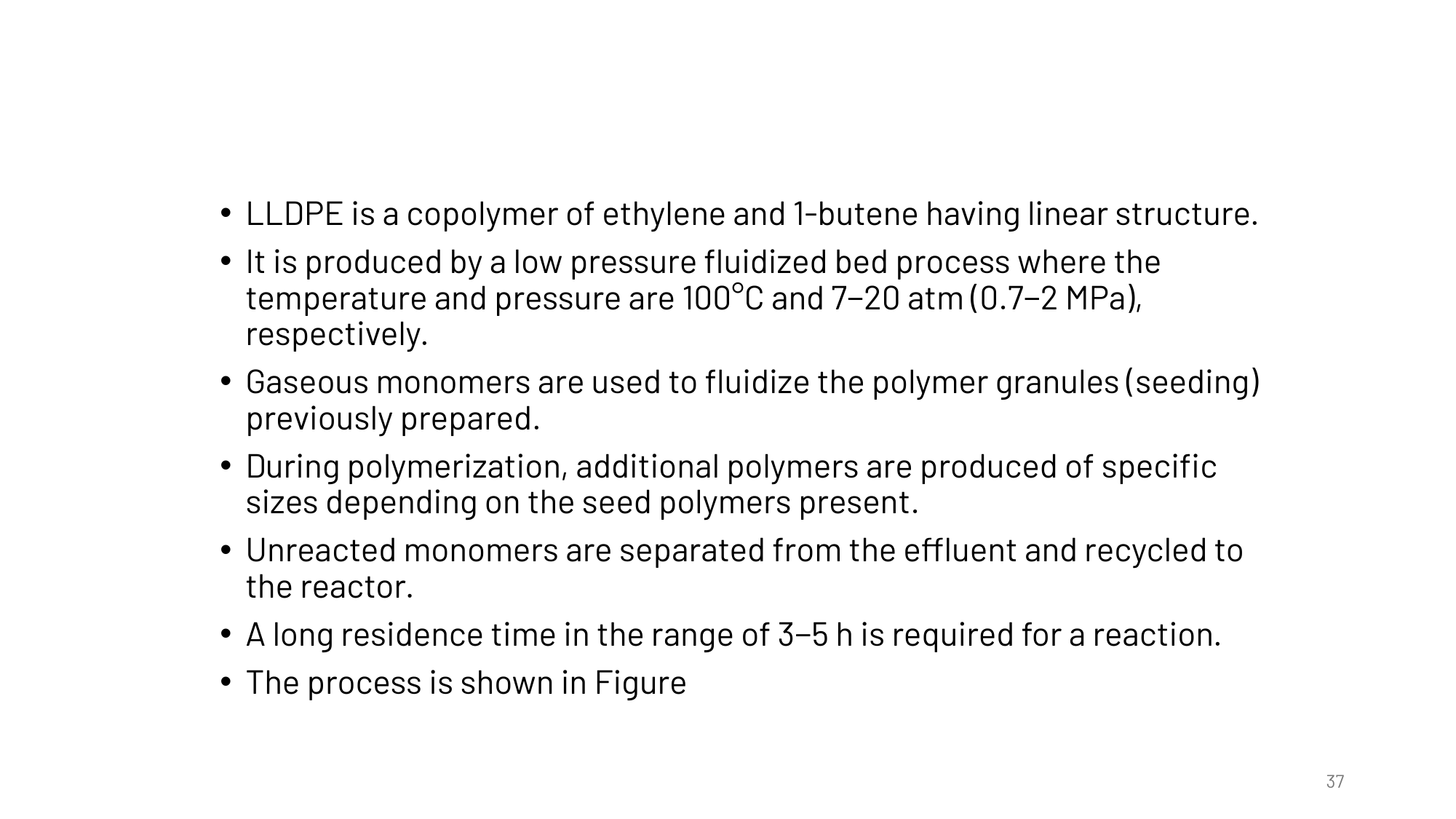

#
LLDPE is a copolymer of ethylene and 1-butene having linear structure.
It is produced by a low pressure fluidized bed process where the temperature and pressure are 100°C and 7−20 atm (0.7−2 MPa), respectively.
Gaseous monomers are used to fluidize the polymer granules (seeding) previously prepared.
During polymerization, additional polymers are produced of specific sizes depending on the seed polymers present.
Unreacted monomers are separated from the effluent and recycled to the reactor.
A long residence time in the range of 3−5 h is required for a reaction.
The process is shown in Figure
37